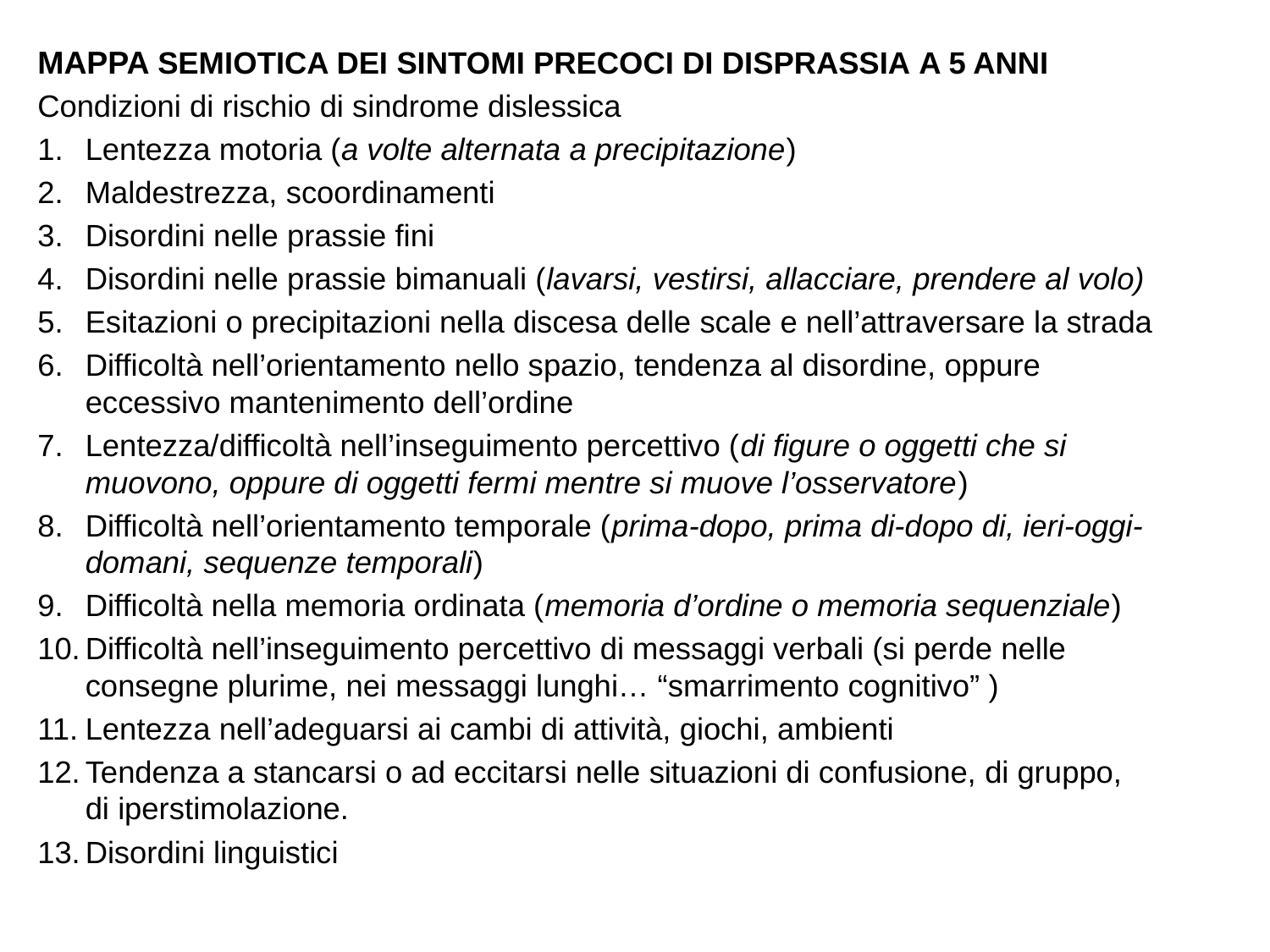

MAPPA SEMIOTICA DEI SINTOMI PRECOCI DI DISPRASSIA A 5 ANNI
Condizioni di rischio di sindrome dislessica
Lentezza motoria (a volte alternata a precipitazione)
Maldestrezza, scoordinamenti
Disordini nelle prassie fini
Disordini nelle prassie bimanuali (lavarsi, vestirsi, allacciare, prendere al volo)
Esitazioni o precipitazioni nella discesa delle scale e nell’attraversare la strada
Difficoltà nell’orientamento nello spazio, tendenza al disordine, oppure eccessivo mantenimento dell’ordine
Lentezza/difficoltà nell’inseguimento percettivo (di figure o oggetti che si muovono, oppure di oggetti fermi mentre si muove l’osservatore)
Difficoltà nell’orientamento temporale (prima-dopo, prima di-dopo di, ieri-oggi-domani, sequenze temporali)
Difficoltà nella memoria ordinata (memoria d’ordine o memoria sequenziale)
Difficoltà nell’inseguimento percettivo di messaggi verbali (si perde nelle consegne plurime, nei messaggi lunghi… “smarrimento cognitivo” )
Lentezza nell’adeguarsi ai cambi di attività, giochi, ambienti
Tendenza a stancarsi o ad eccitarsi nelle situazioni di confusione, di gruppo, di iperstimolazione.
Disordini linguistici